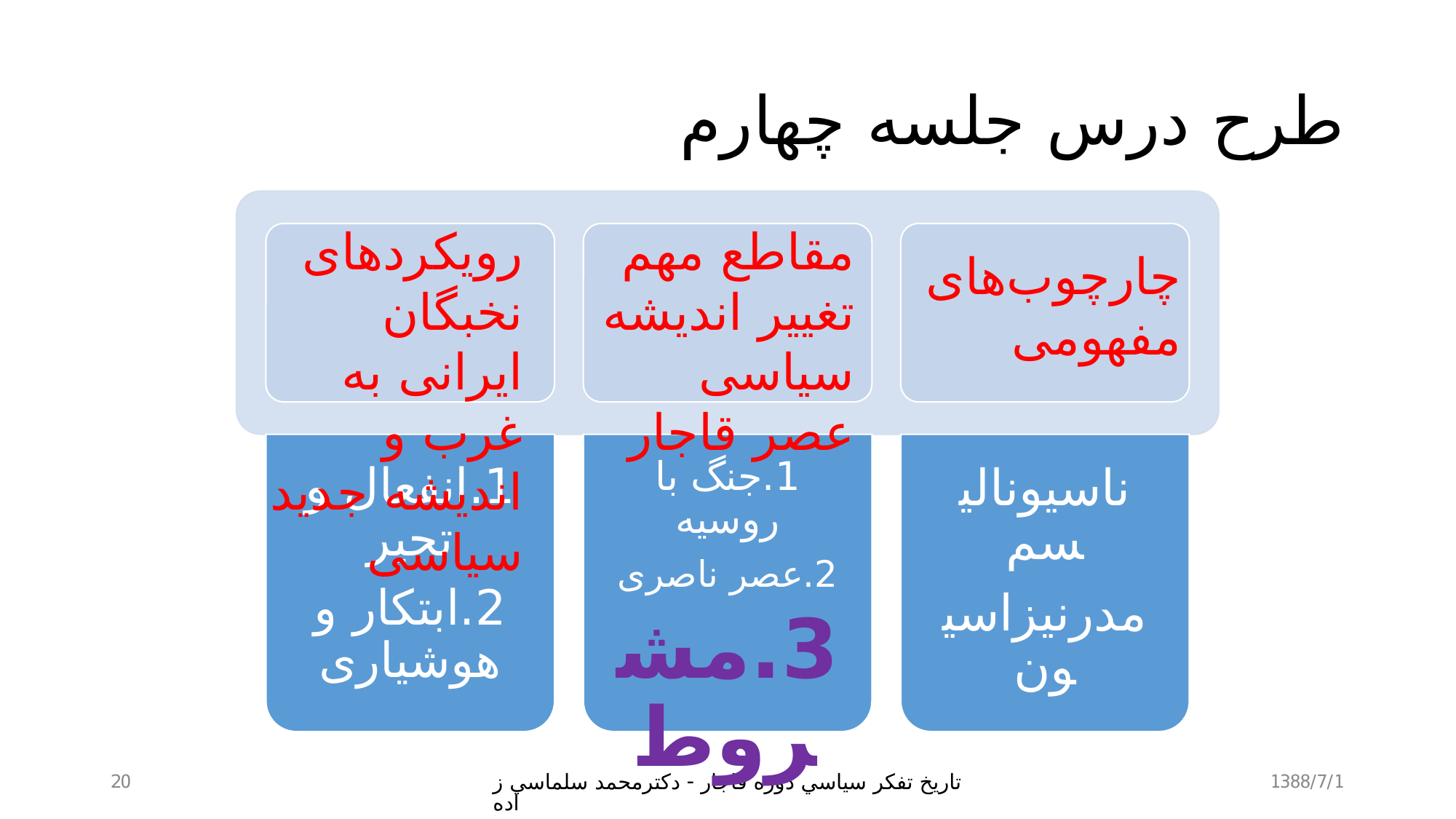

# طرح درس جلسه چهارم
1.انفعال و تحیر
2.ابتکار و هوشیاری
1.جنگ با روسیه
2.عصر ناصری
3.مشروطه
ناسیونالیسم
مدرنیزاسیون
مدرنیته
رویکردهای نخبگان ایرانی به غرب و اندیشه جدید سیاسی
مقاطع مهم تغییر اندیشه سیاسی عصر قاجار
چارچوب‌های مفهومی
20
تاريخ تفكر سياسي دوره قاجار - دكترمحمد سلماسي زاده
1388/7/1